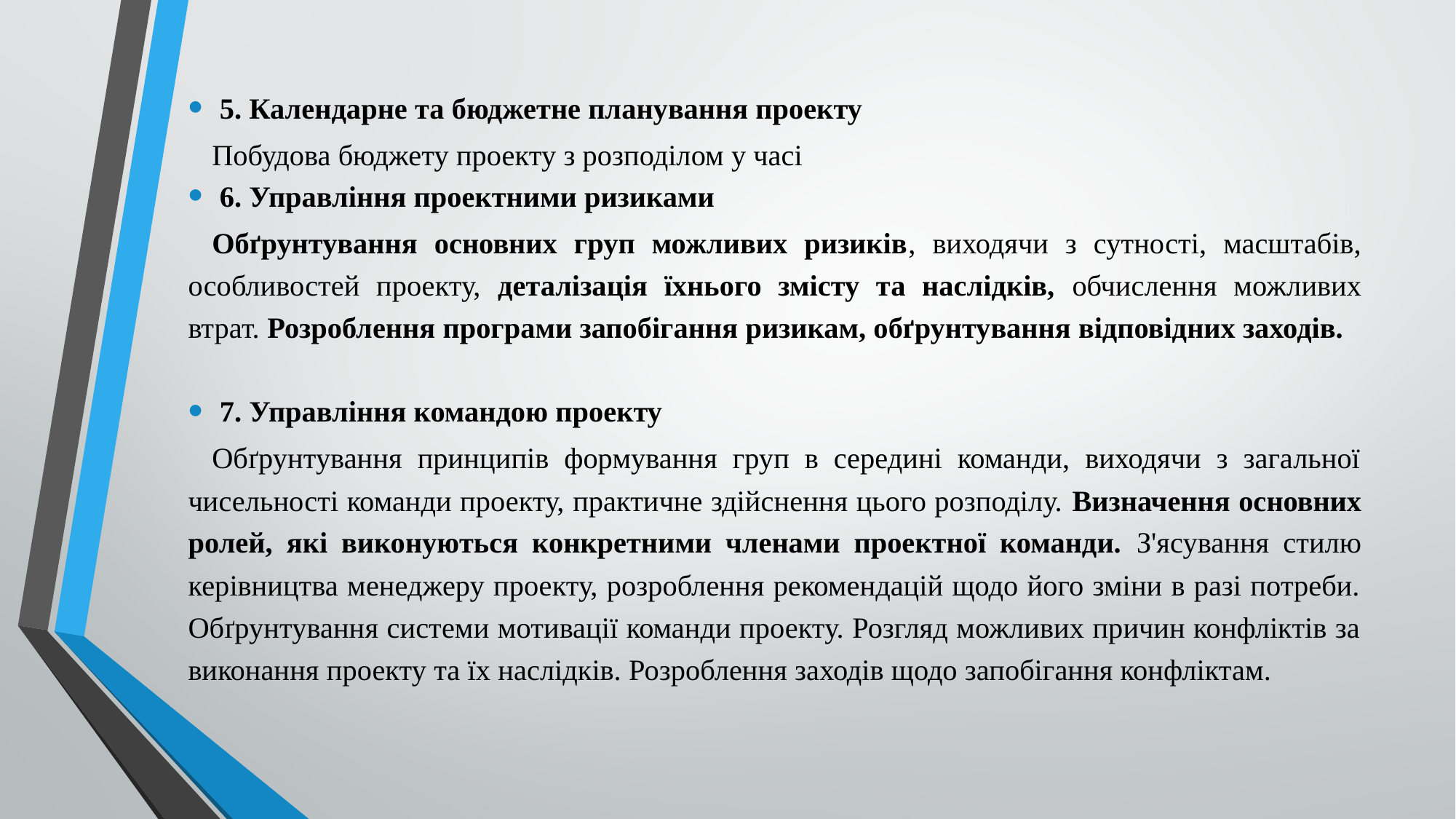

5. Календарне та бюджетне планування проекту
Побудова бюджету проекту з розподілом у часі
6. Управління проектними ризиками
Обґрунтування основних груп можливих ризиків, виходячи з сутності, масштабів, особливостей проекту, деталізація їхнього змісту та наслідків, обчислення можливих втрат. Розроблення програми запобігання ризикам, обґрунтування відповідних заходів.

7. Управління командою проекту
Обґрунтування принципів формування груп в середині команди, виходячи з загальної чисельності команди проекту, практичне здійснення цього розподілу. Визначення основних ролей, які виконуються конкретними членами проектної команди. З'ясування стилю керівництва менеджеру проекту, розроблення рекомендацій щодо його зміни в разі потреби. Обґрунтування системи мотивації команди проекту. Розгляд можливих причин конфліктів за виконання проекту та їх наслідків. Розроблення заходів щодо запобігання конфліктам.